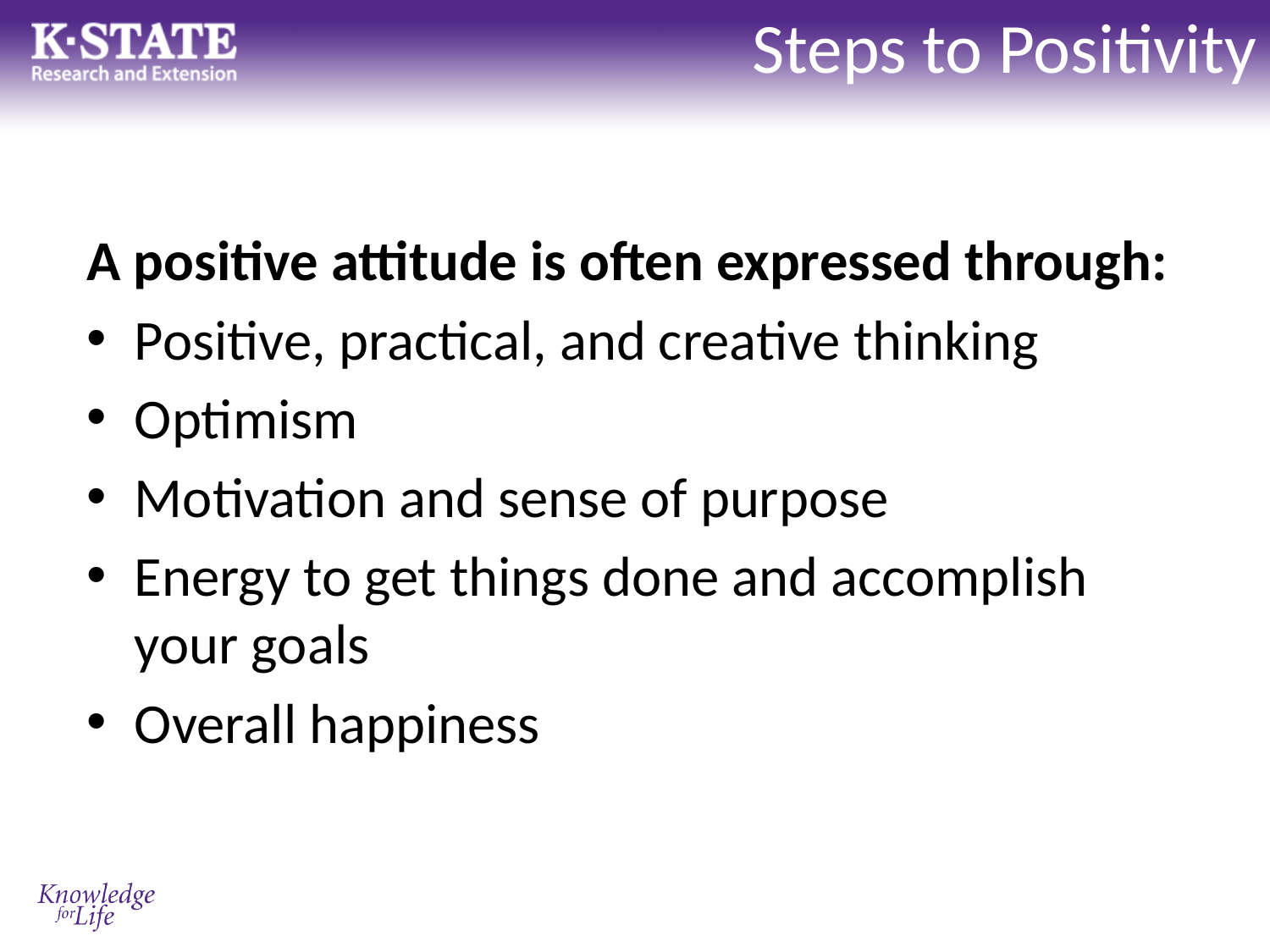

# Steps to Positivity
A positive attitude is often expressed through:
Positive, practical, and creative thinking
Optimism
Motivation and sense of purpose
Energy to get things done and accomplish your goals
Overall happiness